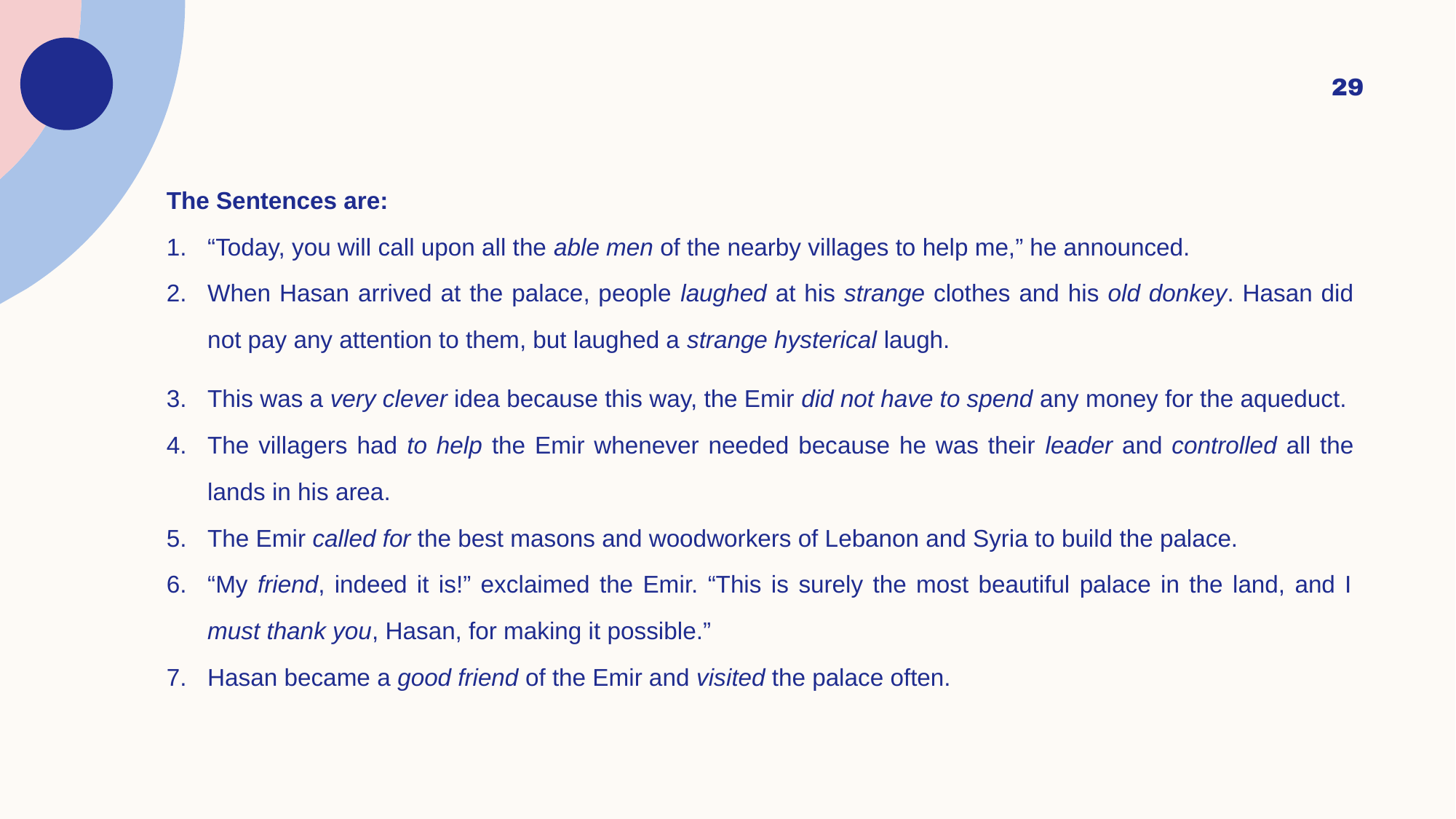

29
The Sentences are:
“Today, you will call upon all the able men of the nearby villages to help me,” he announced.
When Hasan arrived at the palace, people laughed at his strange clothes and his old donkey. Hasan did not pay any attention to them, but laughed a strange hysterical laugh.
This was a very clever idea because this way, the Emir did not have to spend any money for the aqueduct.
The villagers had to help the Emir whenever needed because he was their leader and controlled all the lands in his area.
The Emir called for the best masons and woodworkers of Lebanon and Syria to build the palace.
“My friend, indeed it is!” exclaimed the Emir. “This is surely the most beautiful palace in the land, and I must thank you, Hasan, for making it possible.”
Hasan became a good friend of the Emir and visited the palace often.